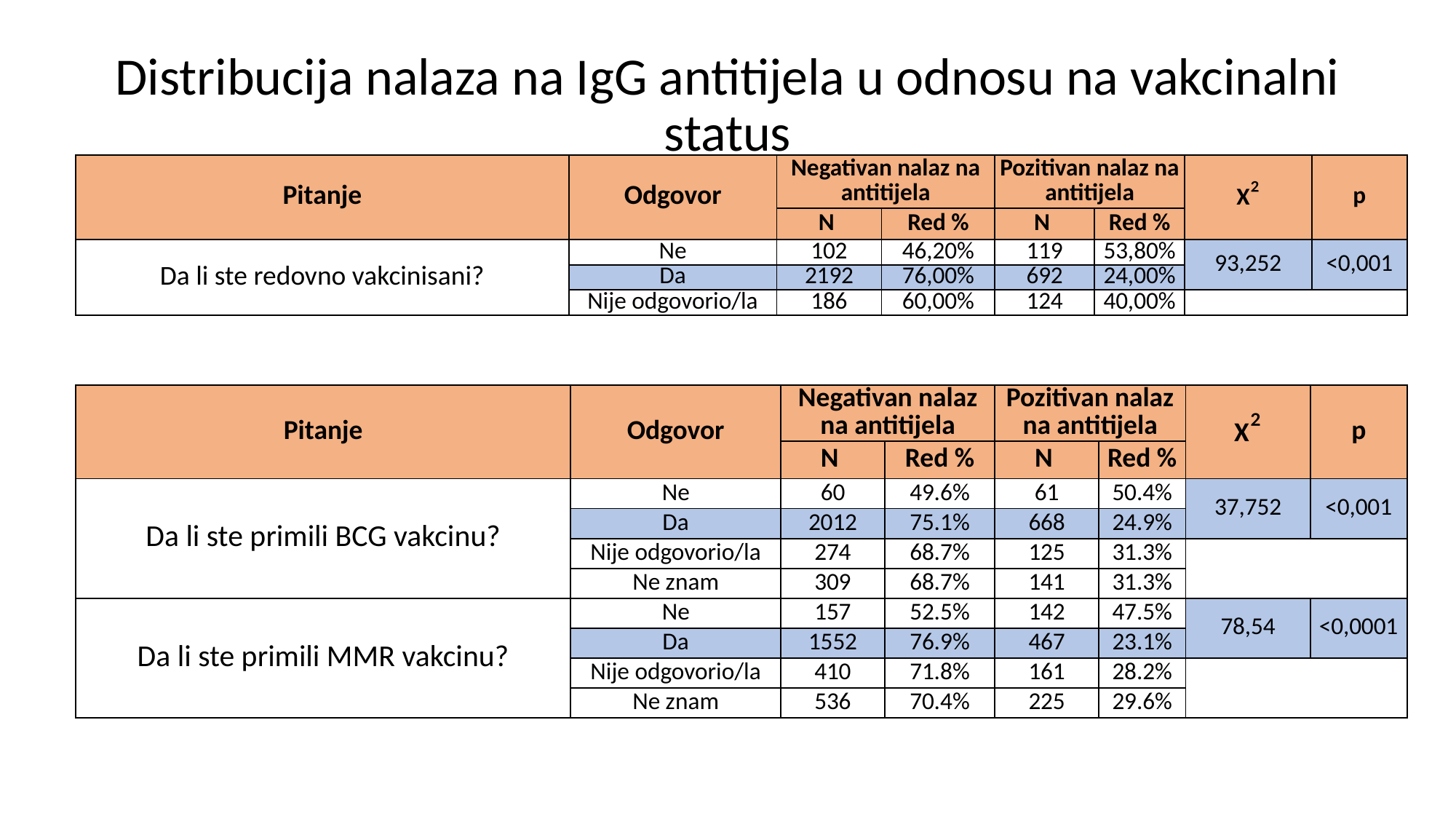

# Distribucija nalaza na IgG antitijela u odnosu na vakcinalni status
| Pitanje | Odgovor | Negativan nalaz na antitijela |  | Pozitivan nalaz na antitijela |  | X² | p |
| --- | --- | --- | --- | --- | --- | --- | --- |
|  |  | N | Red % | N | Red % |  |  |
| Da li ste redovno vakcinisani? | Ne | 102 | 46,20% | 119 | 53,80% | 93,252 | <0,001 |
|  | Da | 2192 | 76,00% | 692 | 24,00% |  |  |
|  | Nije odgovorio/la | 186 | 60,00% | 124 | 40,00% |  |  |
| Pitanje | Odgovor | Negativan nalaz na antitijela |  | Pozitivan nalaz na antitijela |  | X² | p |
| --- | --- | --- | --- | --- | --- | --- | --- |
|  |  | N | Red % | N | Red % |  |  |
| Da li ste primili BCG vakcinu? | Ne | 60 | 49.6% | 61 | 50.4% | 37,752 | <0,001 |
|  | Da | 2012 | 75.1% | 668 | 24.9% |  |  |
|  | Nije odgovorio/la | 274 | 68.7% | 125 | 31.3% |  |  |
|  | Ne znam | 309 | 68.7% | 141 | 31.3% |  |  |
| Da li ste primili MMR vakcinu? | Ne | 157 | 52.5% | 142 | 47.5% | 78,54 | <0,0001 |
|  | Da | 1552 | 76.9% | 467 | 23.1% |  |  |
|  | Nije odgovorio/la | 410 | 71.8% | 161 | 28.2% |  |  |
|  | Ne znam | 536 | 70.4% | 225 | 29.6% |  |  |